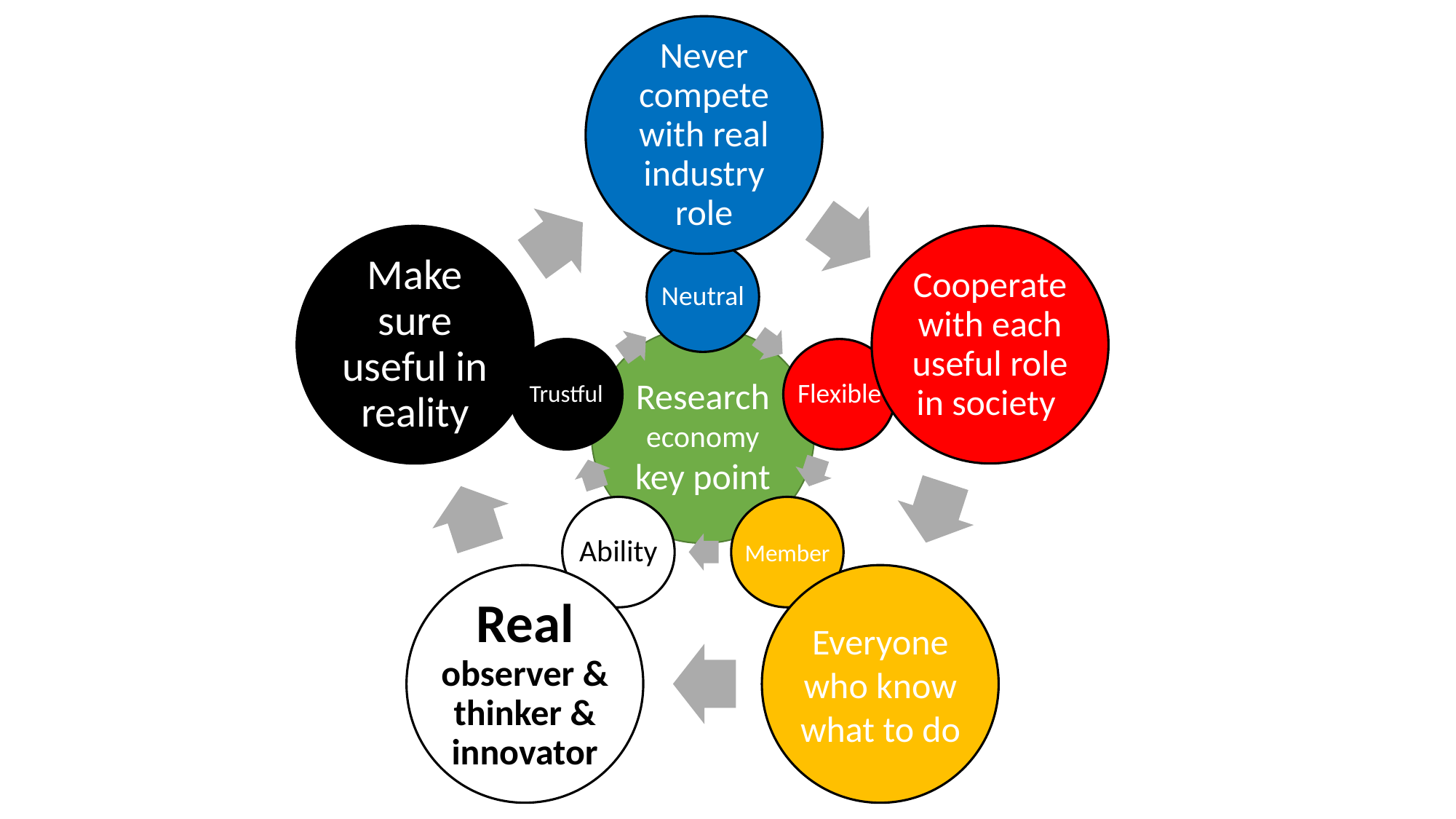

Never compete with real industry role

Make sure useful in reality
Cooperate with each useful role in society

Real observer & thinker & innovator
Everyone who know what to do

Neutral

Trustful
Flexible

Ability
Member

Research economy key point